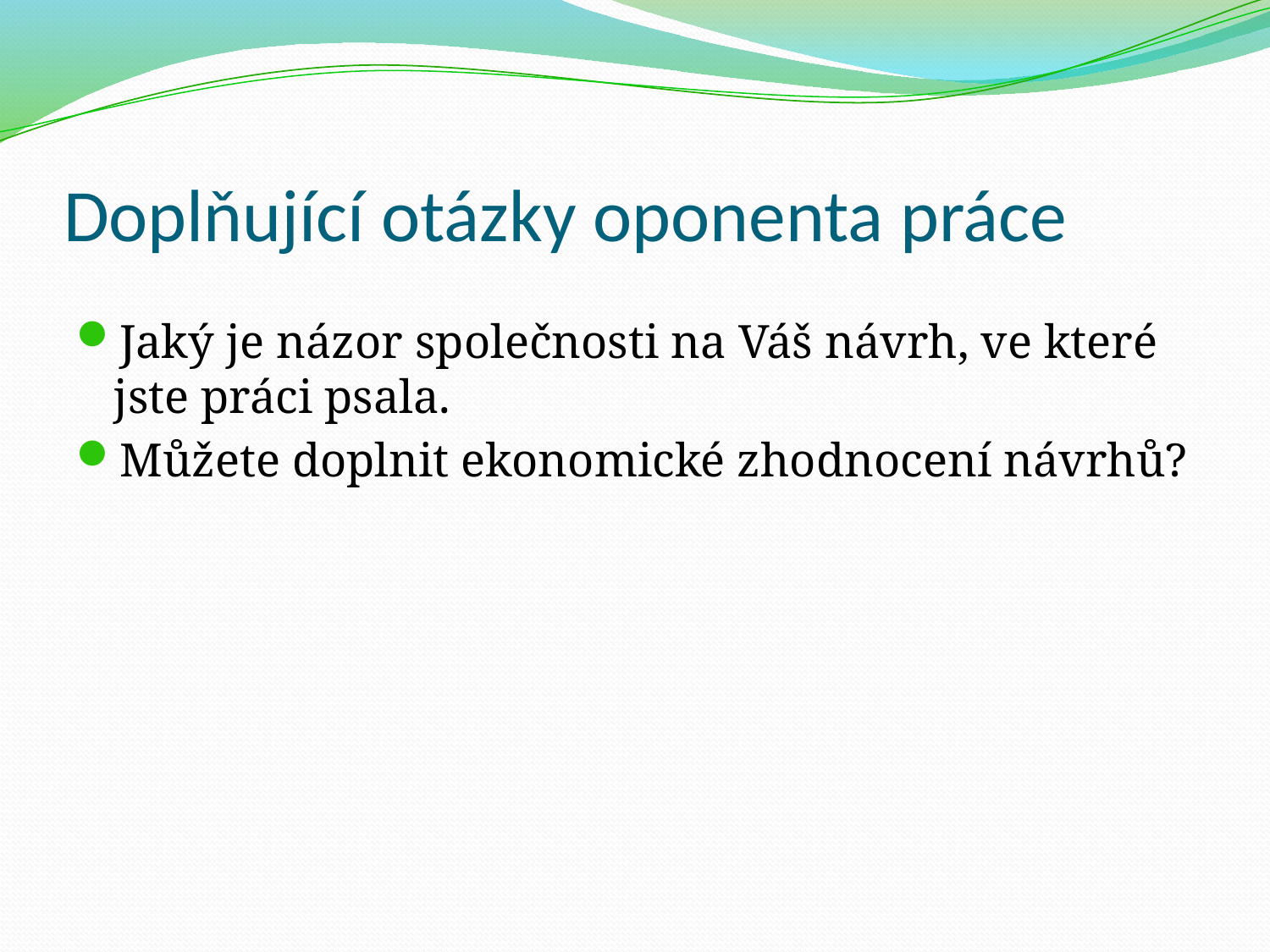

# Doplňující otázky oponenta práce
Jaký je názor společnosti na Váš návrh, ve které jste práci psala.
Můžete doplnit ekonomické zhodnocení návrhů?